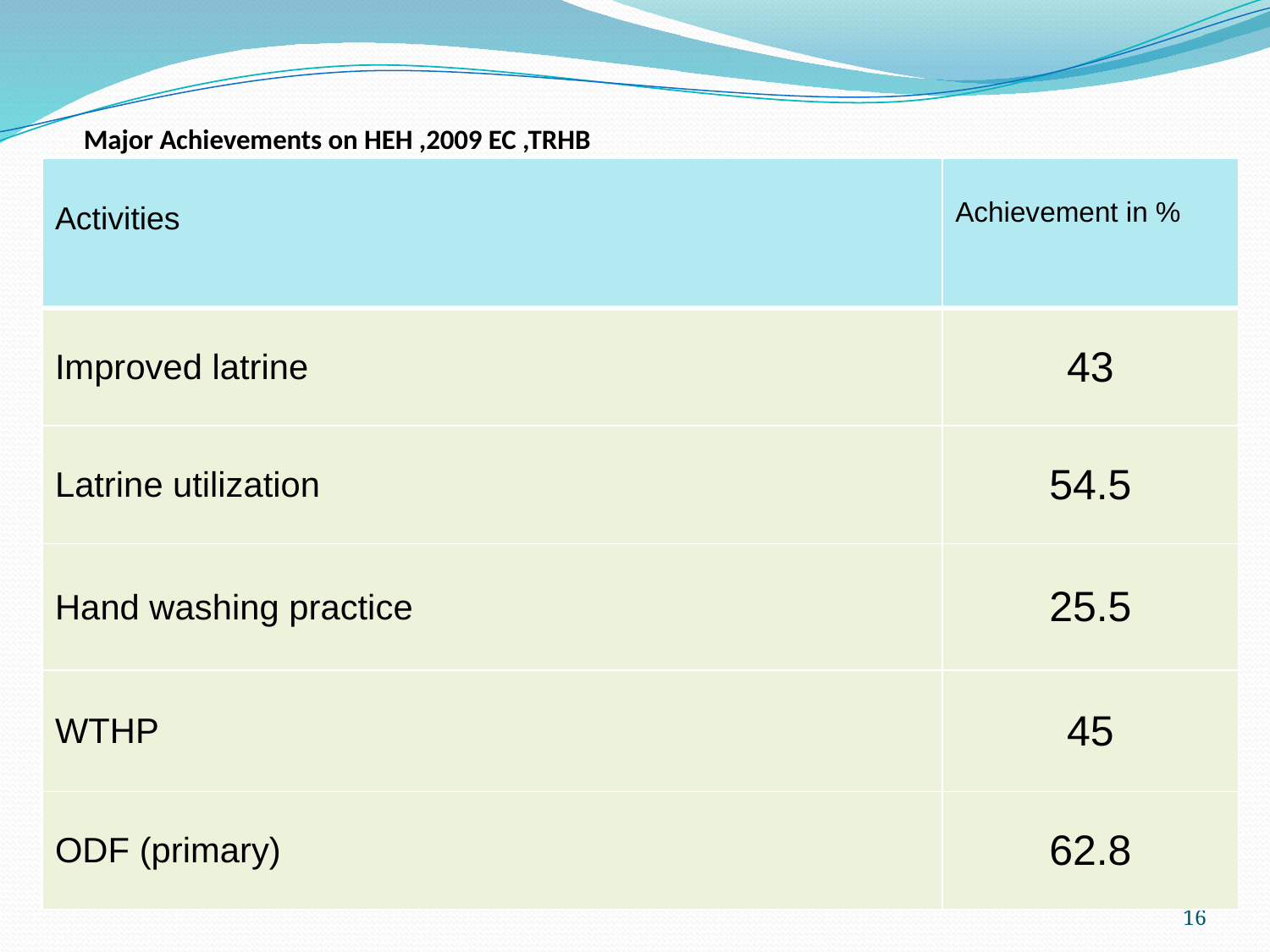

# Major Achievements on HEH ,2009 EC ,TRHB
| Activities | Achievement in % |
| --- | --- |
| Improved latrine | 43 |
| Latrine utilization | 54.5 |
| Hand washing practice | 25.5 |
| WTHP | 45 |
| ODF (primary) | 62.8 |
16